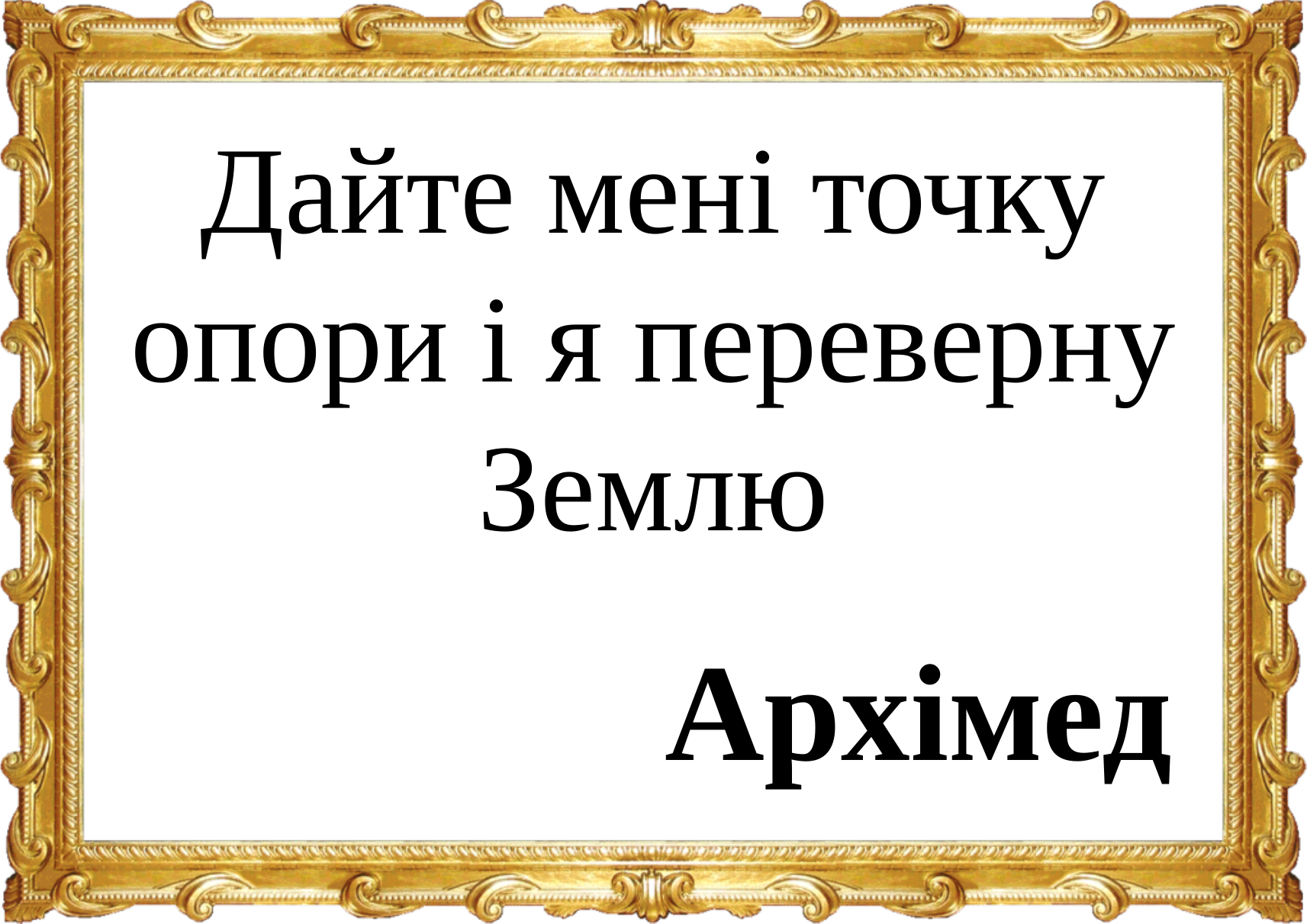

Дайте мені точку опори і я переверну Землю

Архімед